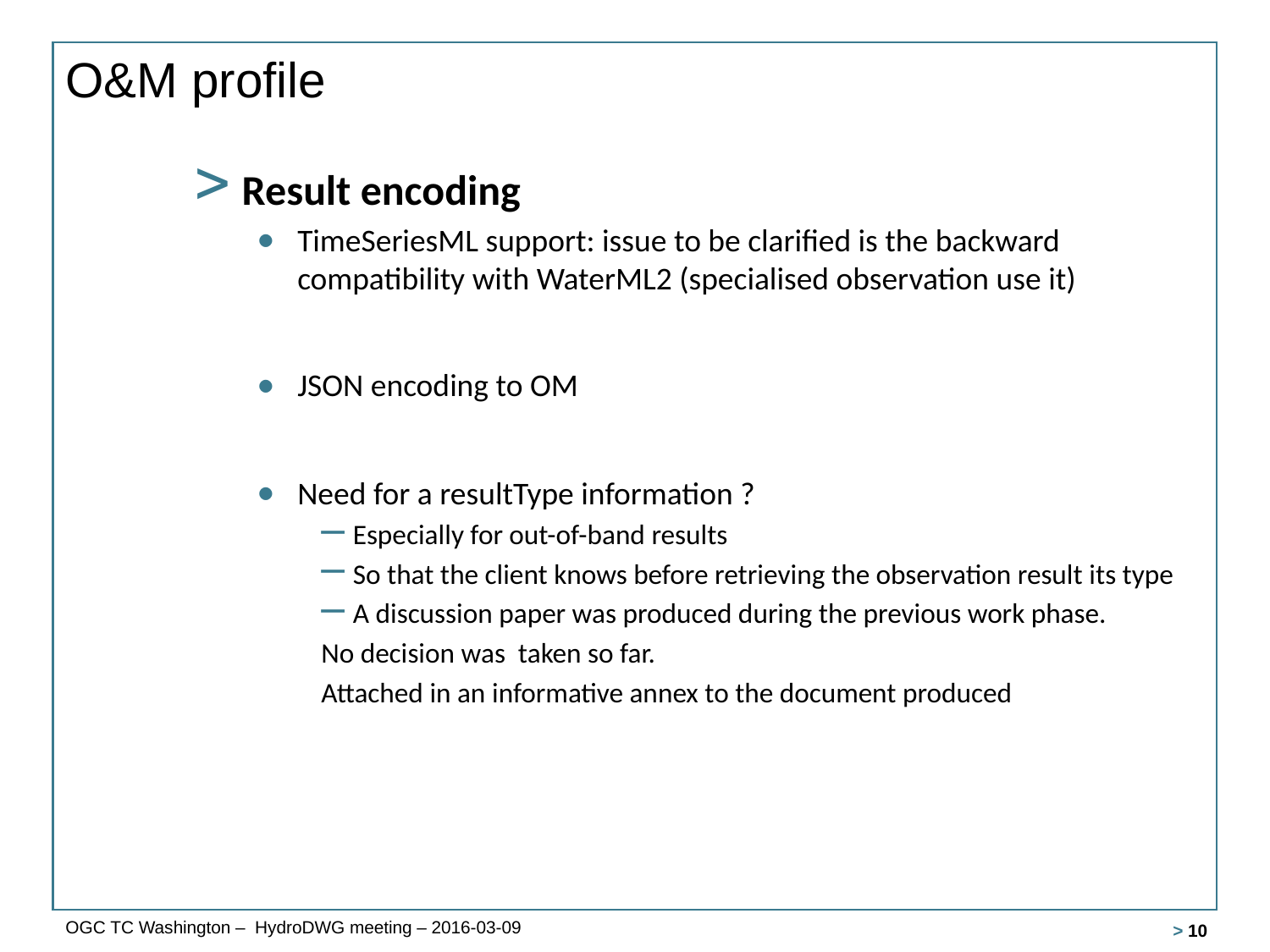

# O&M profile
Result encoding
TimeSeriesML support: issue to be clarified is the backward compatibility with WaterML2 (specialised observation use it)

JSON encoding to OM

Need for a resultType information ?
Especially for out-of-band results
So that the client knows before retrieving the observation result its type
A discussion paper was produced during the previous work phase.
No decision was  taken so far.
Attached in an informative annex to the document produced

OGC TC Washington –  HydroDWG meeting – 2016-03-09
 > 10